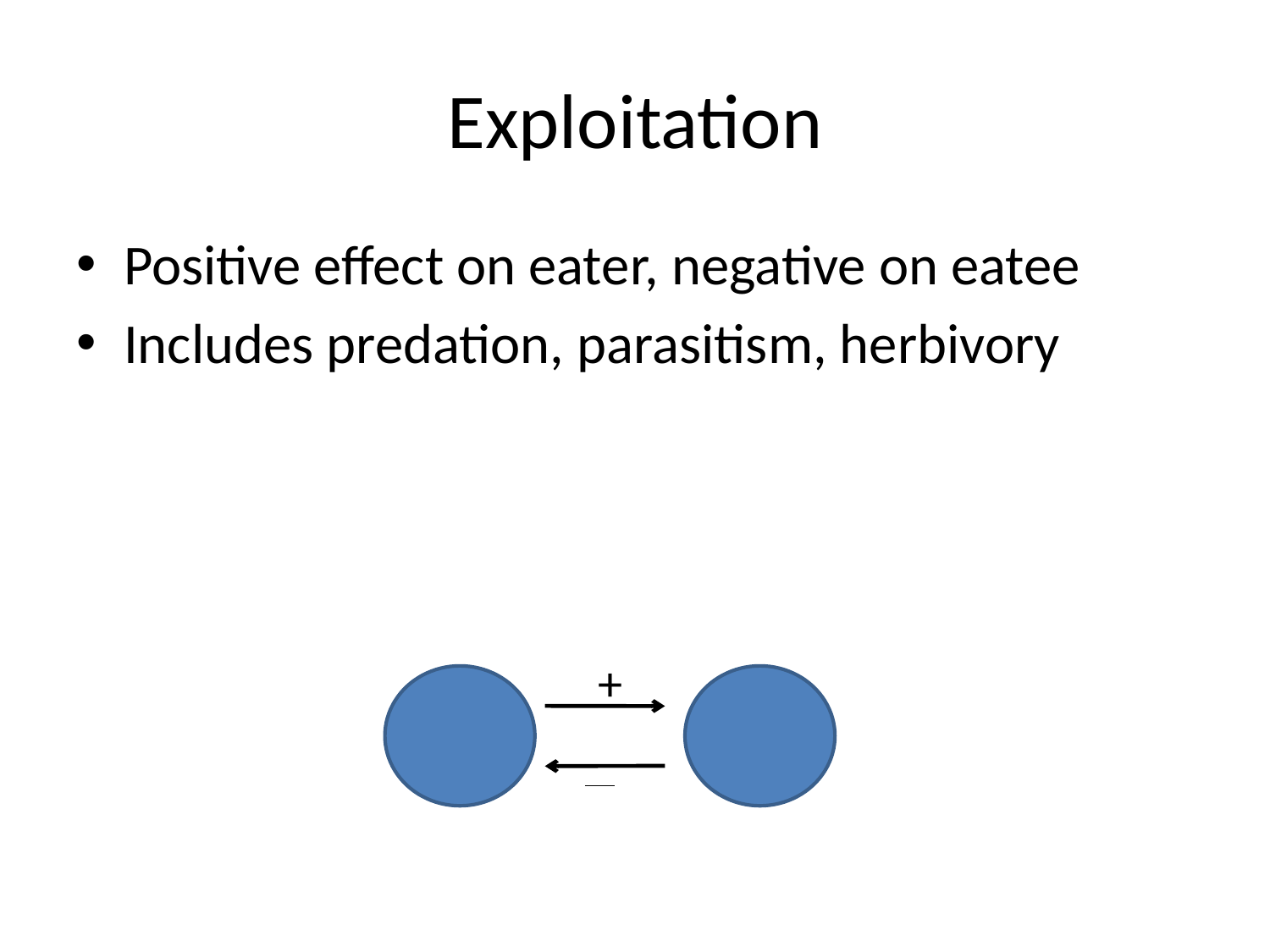

# Exploitation
Positive effect on eater, negative on eatee
Includes predation, parasitism, herbivory
+